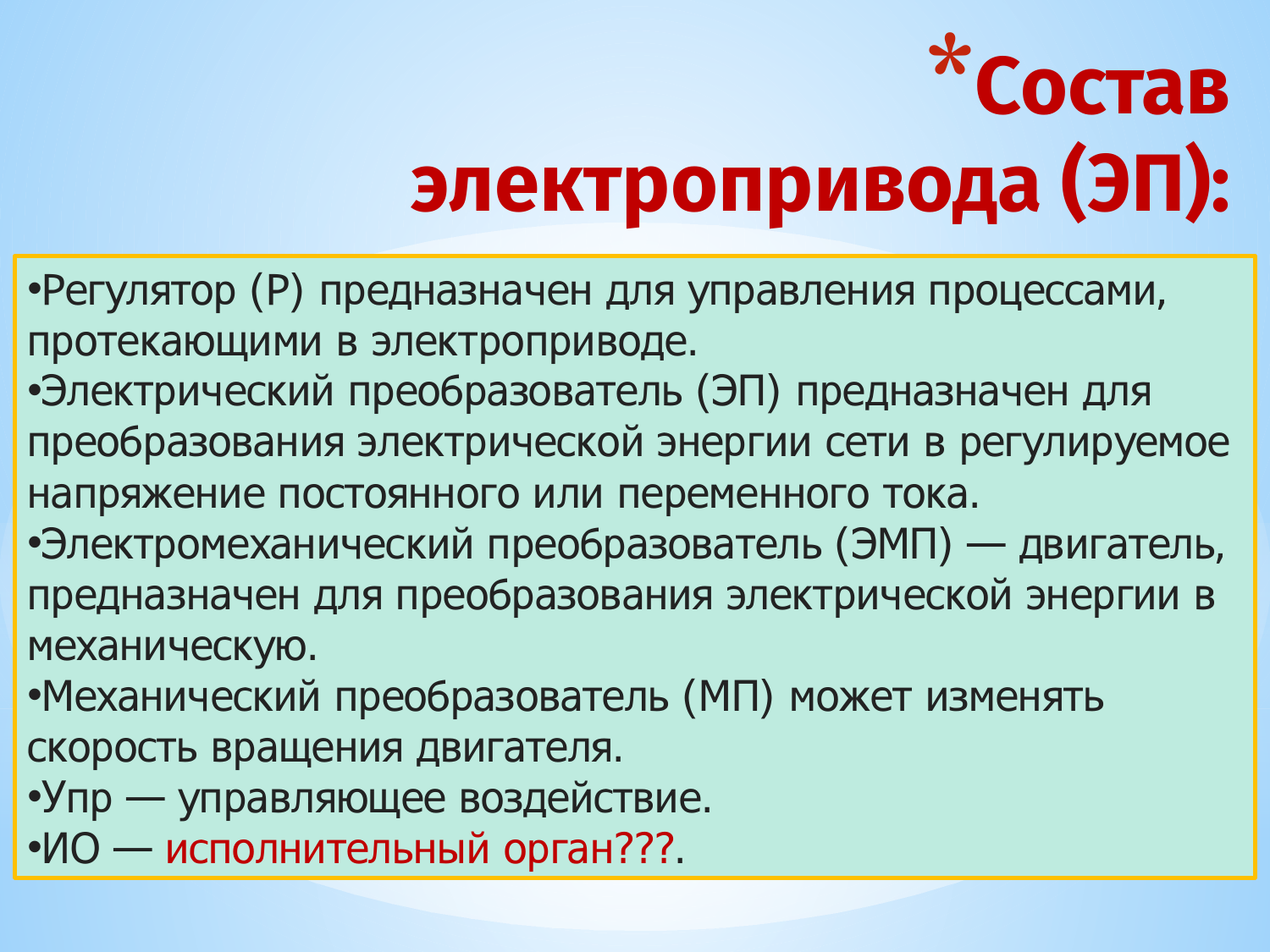

# Состав электропривода (ЭП):
Регулятор (Р) предназначен для управления процессами, протекающими в электроприводе.
Электрический преобразователь (ЭП) предназначен для преобразования электрической энергии сети в регулируемое напряжение постоянного или переменного тока.
Электромеханический преобразователь (ЭМП) — двигатель, предназначен для преобразования электрической энергии в механическую.
Механический преобразователь (МП) может изменять скорость вращения двигателя.
Упр — управляющее воздействие.
ИО — исполнительный орган???.